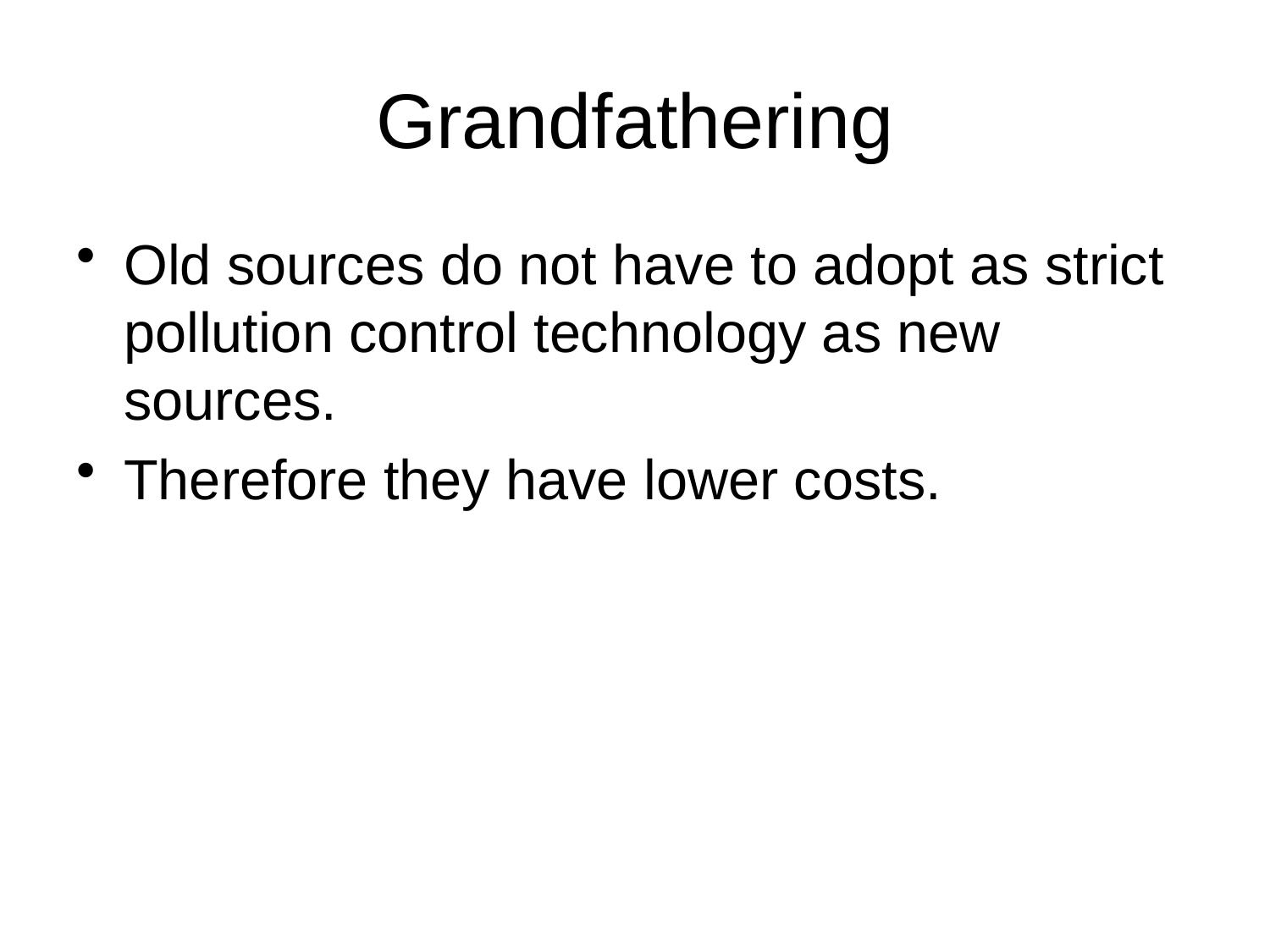

# Grandfathering
Old sources do not have to adopt as strict pollution control technology as new sources.
Therefore they have lower costs.